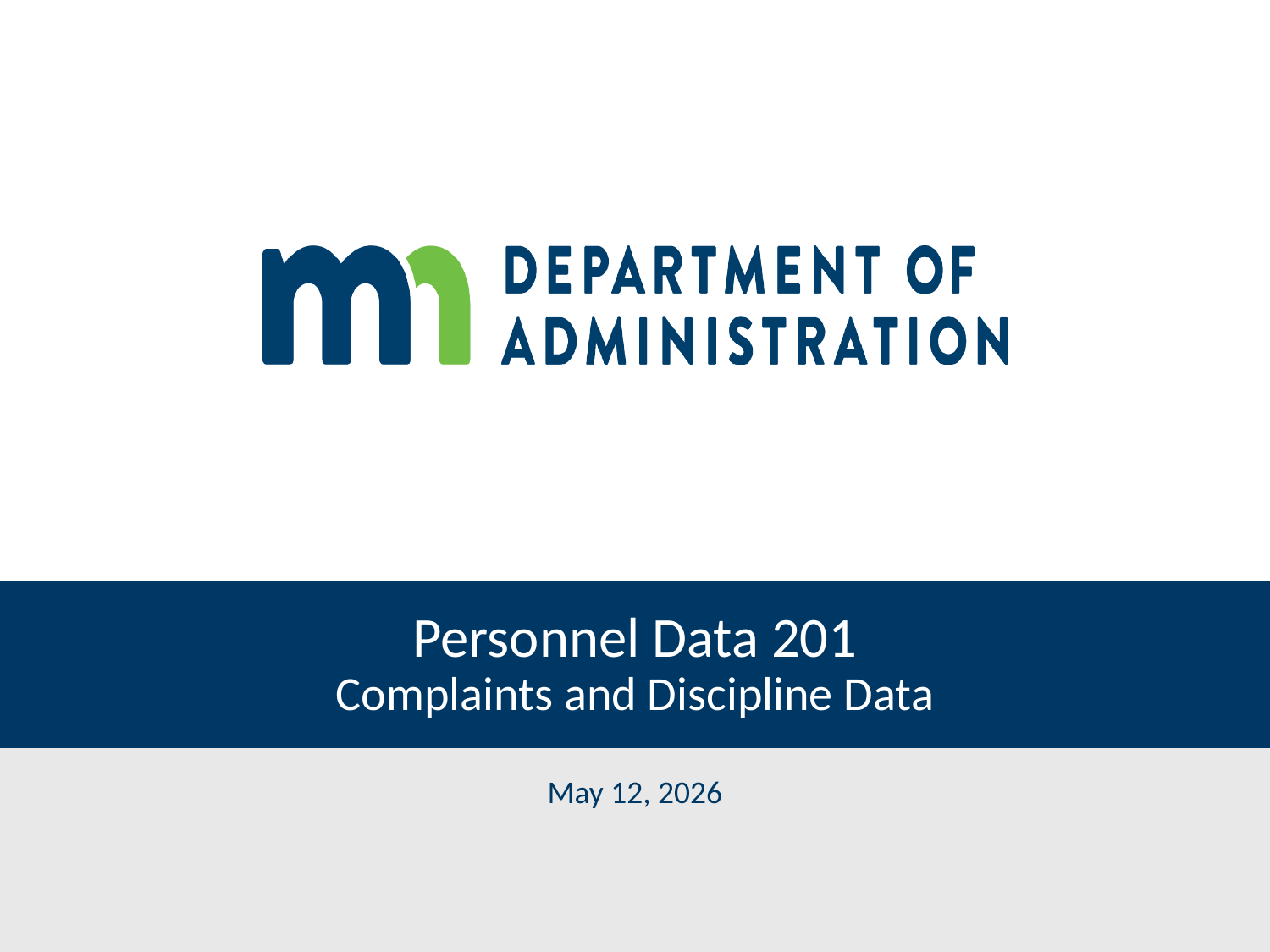

# Personnel Data 201 Complaints and Discipline Data
May 12, 2026